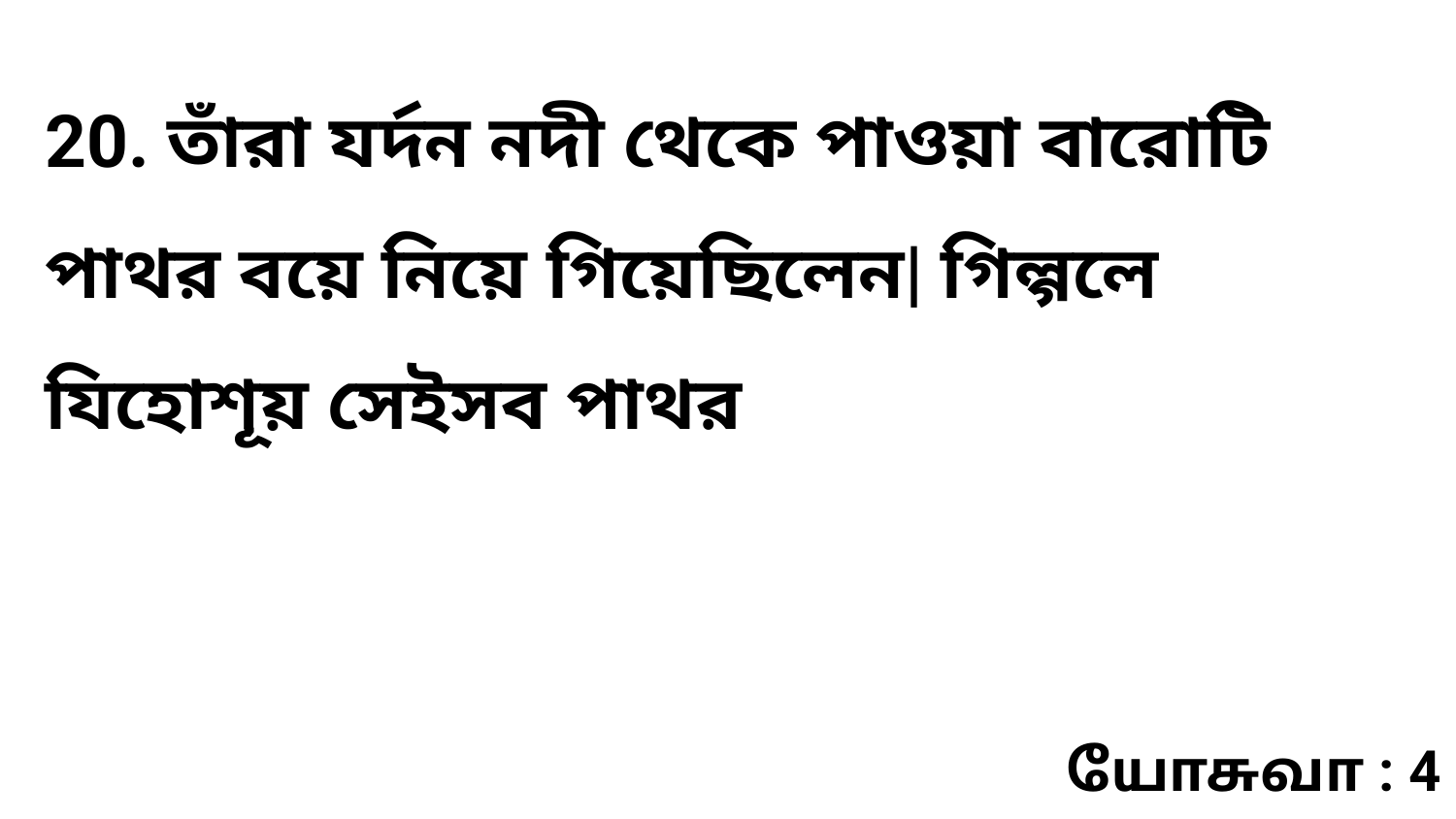

20. তাঁরা যর্দন নদী থেকে পাওয়া বারোটি পাথর বয়ে নিয়ে গিয়েছিলেন| গিল্গলে যিহোশূয় সেইসব পাথর
யோசுவா : 4